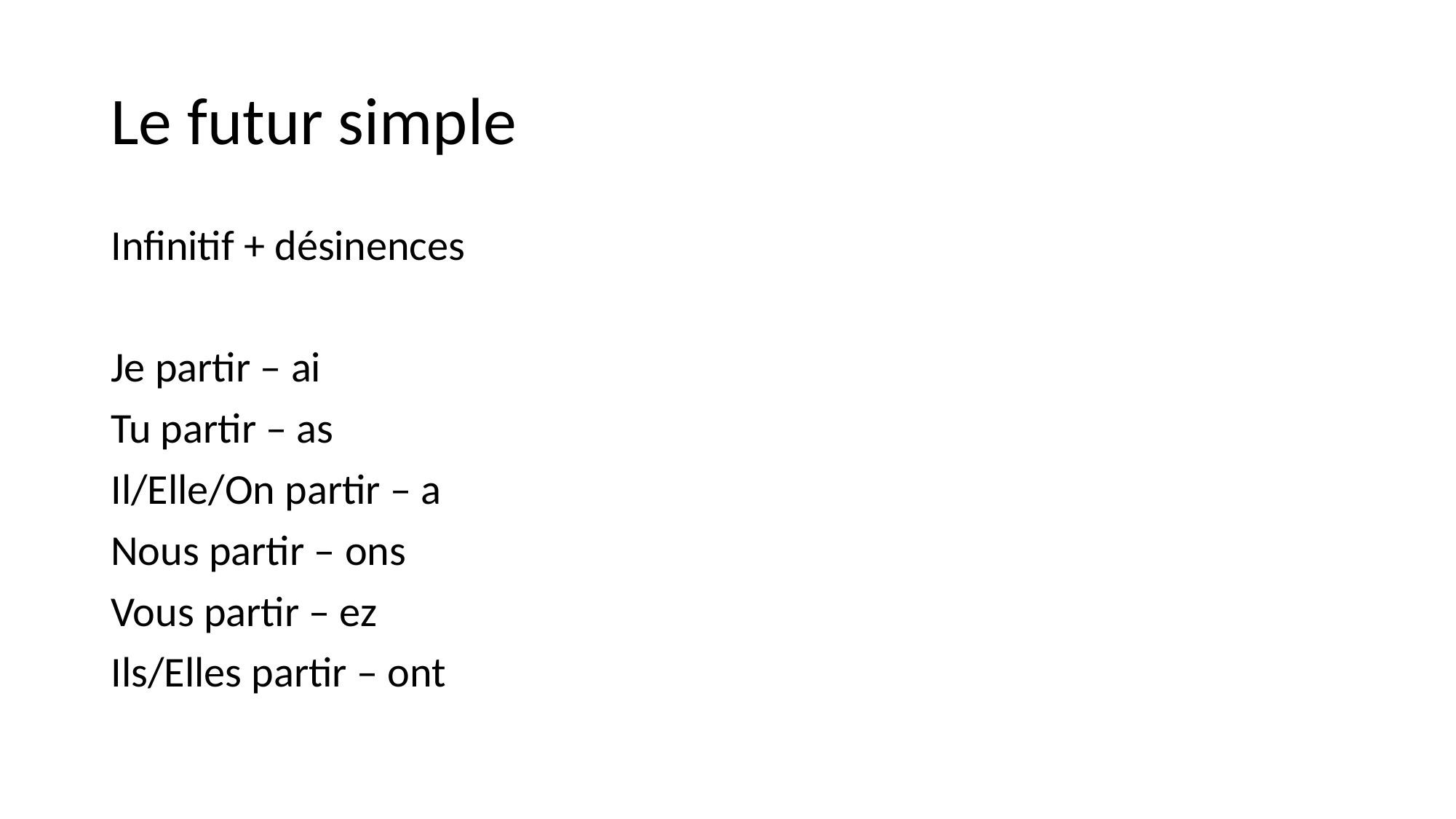

# Le futur simple
Infinitif + désinences

Je partir – ai
Tu partir – as
Il/Elle/On partir – a
Nous partir – ons
Vous partir – ez
Ils/Elles partir – ont